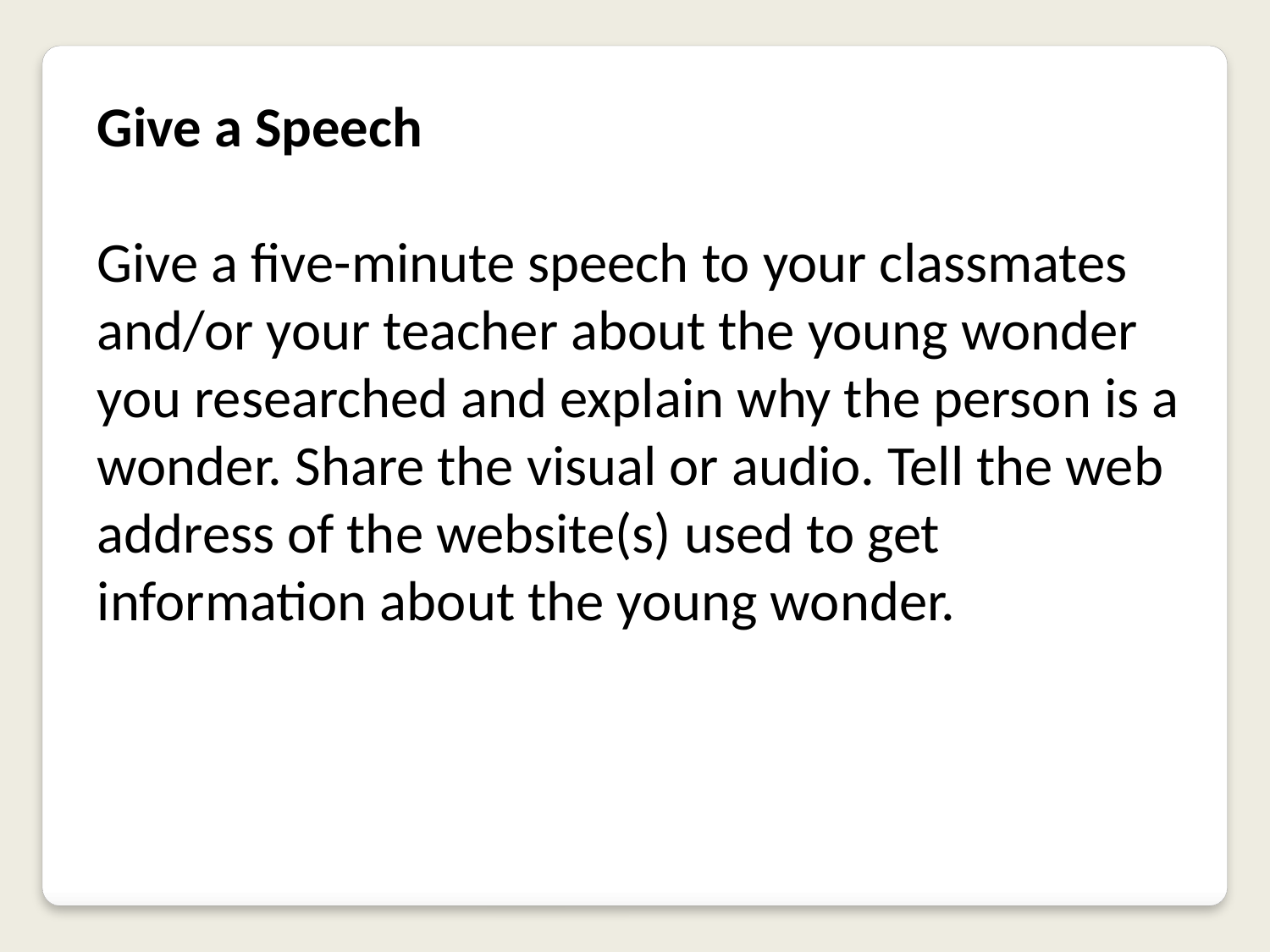

Give a Speech

Give a five-minute speech to your classmates and/or your teacher about the young wonder you researched and explain why the person is a wonder. Share the visual or audio. Tell the web address of the website(s) used to get information about the young wonder.